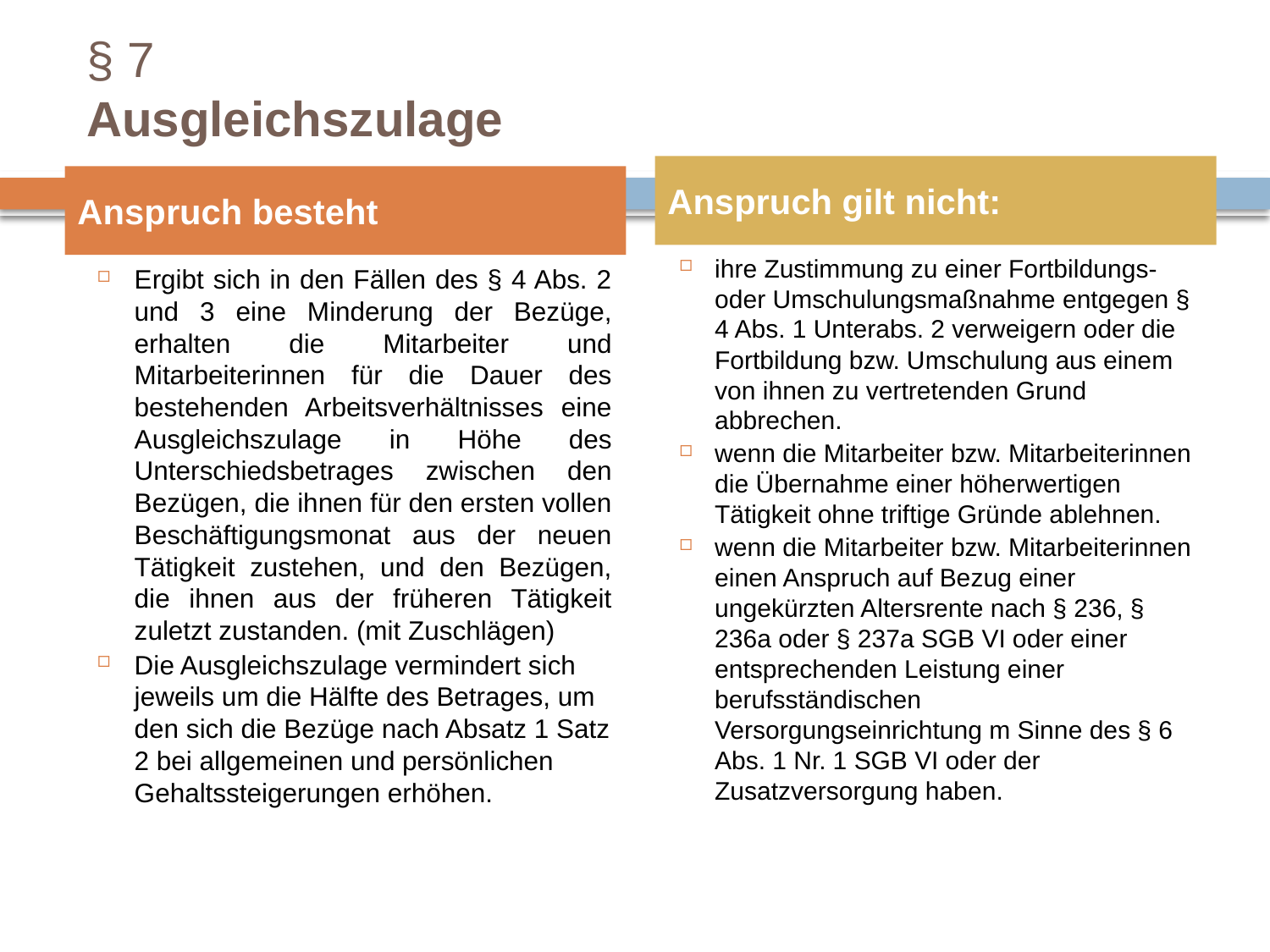

# § 7 Ausgleichszulage
Anspruch gilt nicht:
Anspruch besteht
ihre Zustimmung zu einer Fortbildungs- oder Umschulungsmaßnahme entgegen § 4 Abs. 1 Unterabs. 2 verweigern oder die Fortbildung bzw. Umschulung aus einem von ihnen zu vertretenden Grund abbrechen.
wenn die Mitarbeiter bzw. Mitarbeiterinnen die Übernahme einer höherwertigen Tätigkeit ohne triftige Gründe ablehnen.
wenn die Mitarbeiter bzw. Mitarbeiterinnen einen Anspruch auf Bezug einer ungekürzten Altersrente nach § 236, § 236a oder § 237a SGB VI oder einer entsprechenden Leistung einer berufsständischen Versorgungseinrichtung m Sinne des § 6 Abs. 1 Nr. 1 SGB VI oder der Zusatzversorgung haben.

Ergibt sich in den Fällen des § 4 Abs. 2 und 3 eine Minderung der Bezüge, erhalten die Mitarbeiter und Mitarbeiterinnen für die Dauer des bestehenden Arbeitsverhältnisses eine Ausgleichszulage in Höhe des Unterschiedsbetrages zwischen den Bezügen, die ihnen für den ersten vollen Beschäftigungsmonat aus der neuen Tätigkeit zustehen, und den Bezügen, die ihnen aus der früheren Tätigkeit zuletzt zustanden. (mit Zuschlägen)
Die Ausgleichszulage vermindert sich jeweils um die Hälfte des Betrages, um den sich die Bezüge nach Absatz 1 Satz 2 bei allgemeinen und persönlichen Gehaltssteigerungen erhöhen.